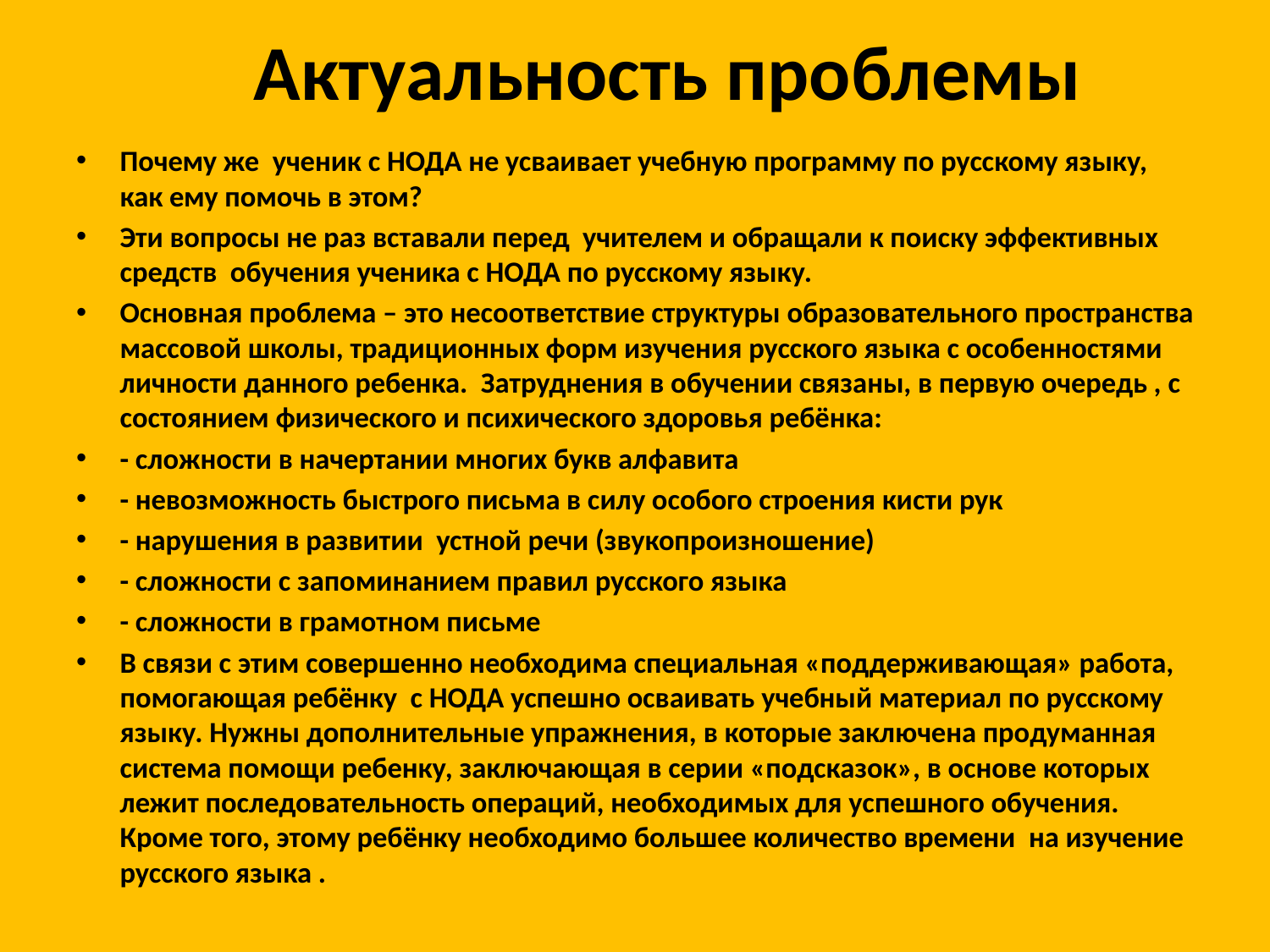

# Актуальность проблемы
Почему же  ученик с НОДА не усваивает учебную программу по русскому языку, как ему помочь в этом?
Эти вопросы не раз вставали перед  учителем и обращали к поиску эффективных средств  обучения ученика с НОДА по русскому языку.
Основная проблема – это несоответствие структуры образовательного пространства массовой школы, традиционных форм изучения русского языка с особенностями личности данного ребенка.  Затруднения в обучении связаны, в первую очередь , с состоянием физического и психического здоровья ребёнка:
- сложности в начертании многих букв алфавита
- невозможность быстрого письма в силу особого строения кисти рук
- нарушения в развитии  устной речи (звукопроизношение)
- сложности с запоминанием правил русского языка
- сложности в грамотном письме
В связи с этим совершенно необходима специальная «поддерживающая» работа, помогающая ребёнку  с НОДА успешно осваивать учебный материал по русскому языку. Нужны дополнительные упражнения, в которые заключена продуманная система помощи ребенку, заключающая в серии «подсказок», в основе которых лежит последовательность операций, необходимых для успешного обучения. Кроме того, этому ребёнку необходимо большее количество времени  на изучение русского языка .